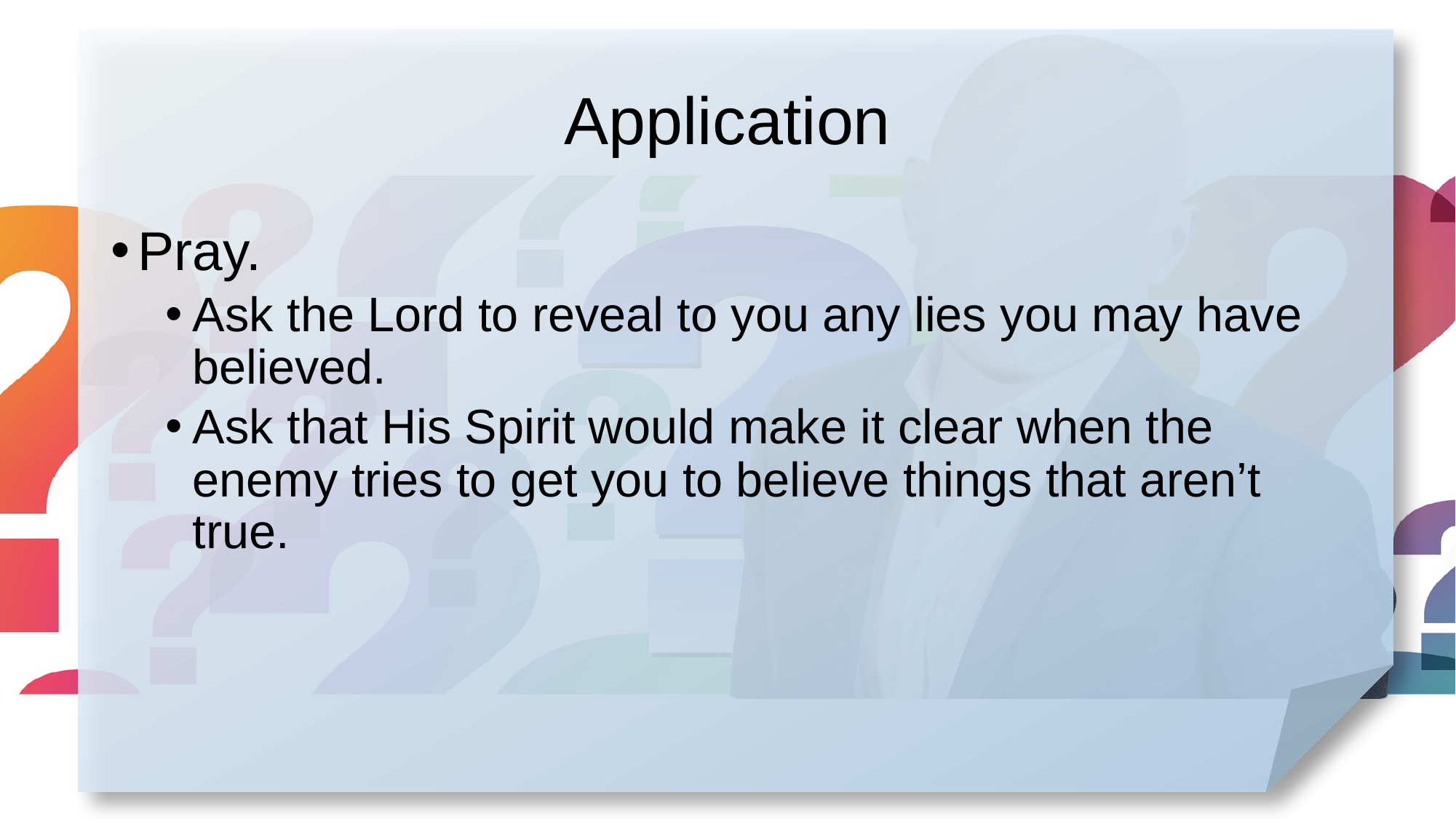

# Application
Pray.
Ask the Lord to reveal to you any lies you may have believed.
Ask that His Spirit would make it clear when the enemy tries to get you to believe things that aren’t true.